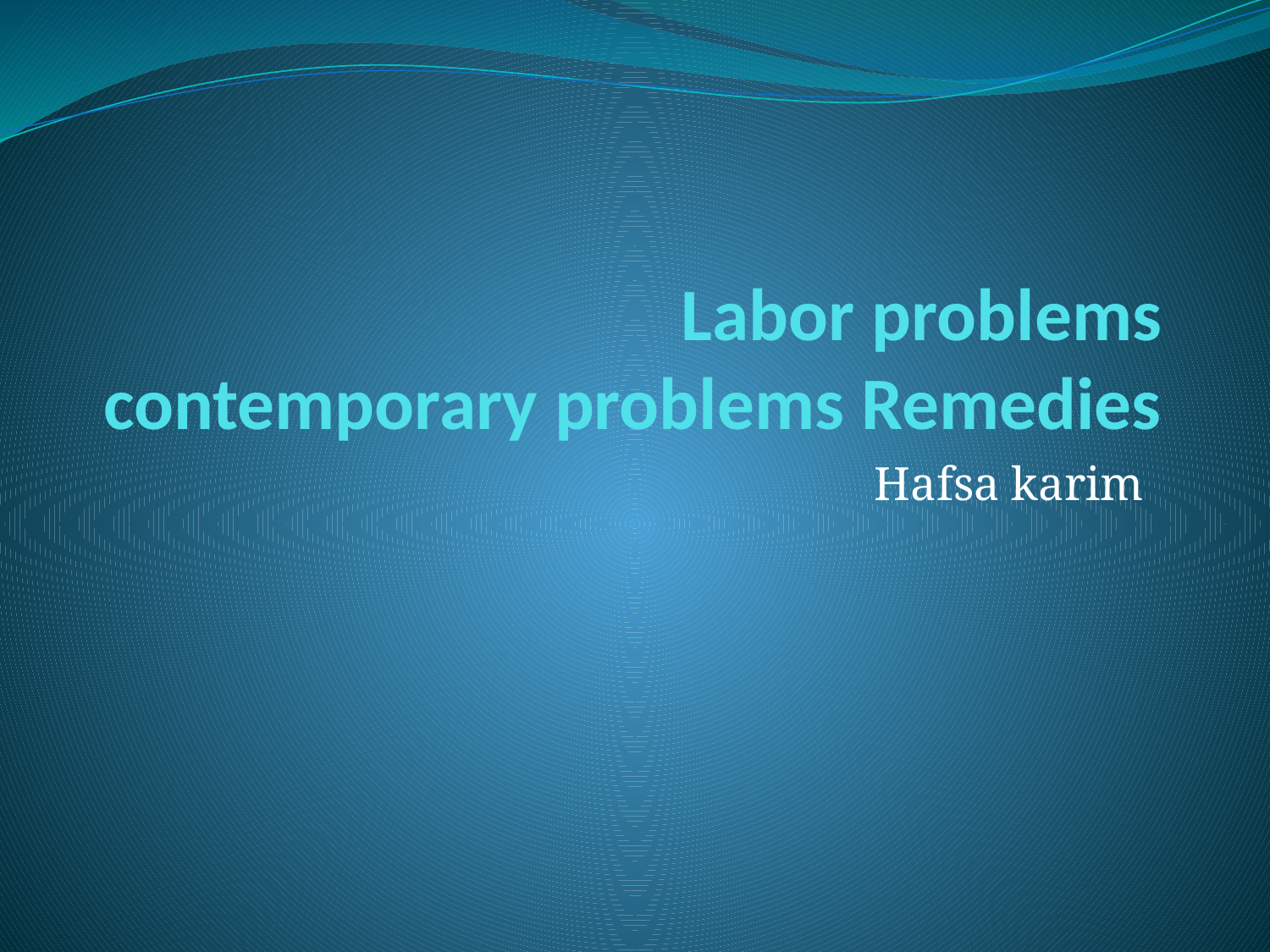

# Labor problems contemporary problems Remedies
Hafsa karim